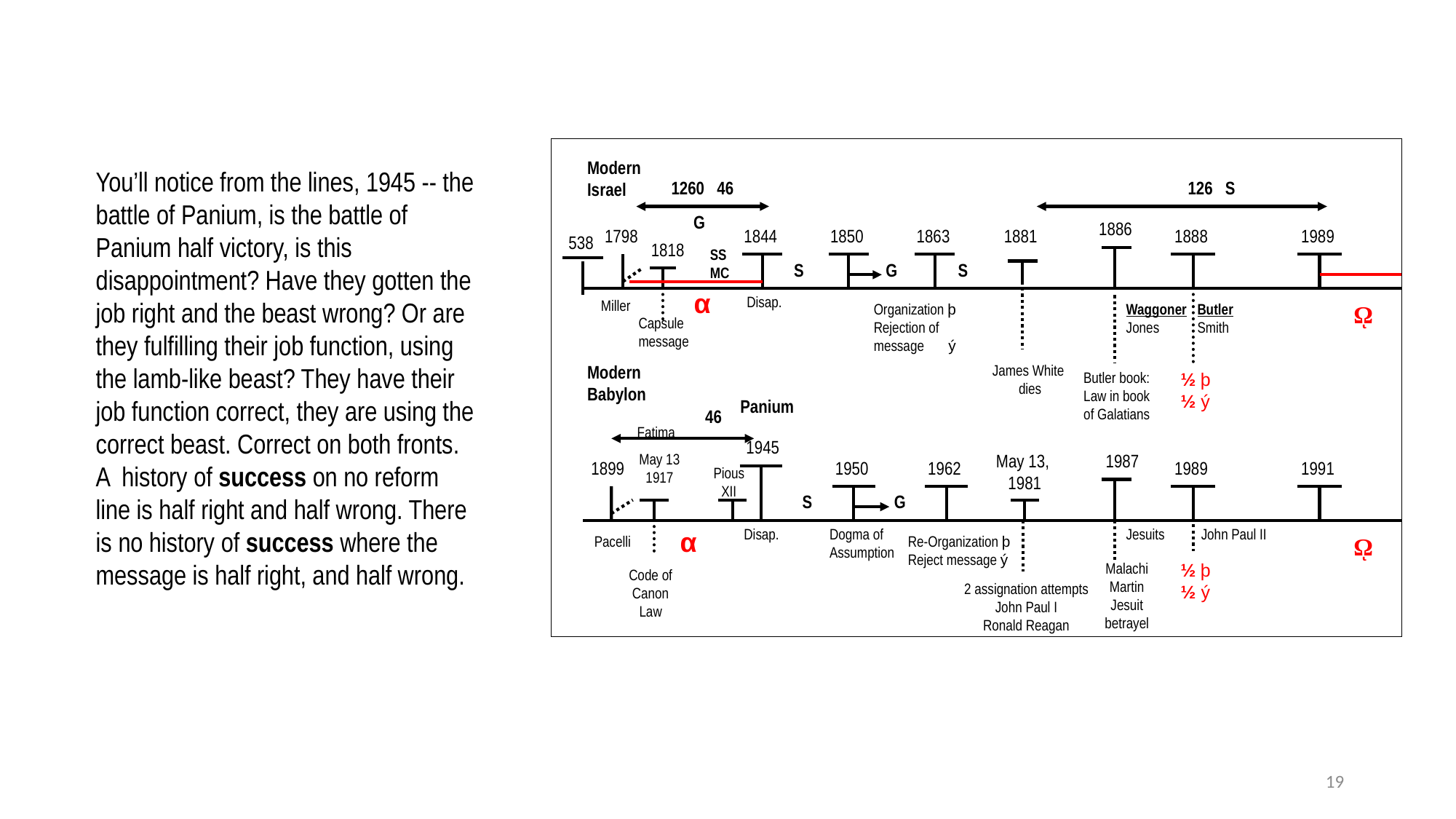

Modern
Israel
You’ll notice from the lines, 1945 -- the battle of Panium, is the battle of Panium half victory, is this disappointment? Have they gotten the job right and the beast wrong? Or are they fulfilling their job function, using the lamb-like beast? They have their job function correct, they are using the correct beast. Correct on both fronts. A  history of success on no reform line is half right and half wrong. There is no history of success where the message is half right, and half wrong.

1260   46
126   S

G

1886
1798
1844
1850
1863
1881
1888
1989
538
1818
SS MC

S

G

S

α

Disap.

Miller
Organization þ
Rejection of  message       ý

Waggoner
Jones
Butler
Smith
ῼ
Capsule message
Modern
Babylon
James White
dies
Butler book:
Law in book of Galatians
½ þ
½ ý
Panium
46
Fatima
1945

May 13
1917
May 13,
1981
1987
1899
1950
1962
1989
1991
Pious XII

S

G

α
Disap.
Dogma of Assumption

Jesuits
John Paul II
Pacelli
Re-Organization þ
Reject message ý
ῼ
Malachi Martin
Jesuit betrayel
½ þ
½ ý
Code of Canon Law
2 assignation attempts
John Paul I
Ronald Reagan
19